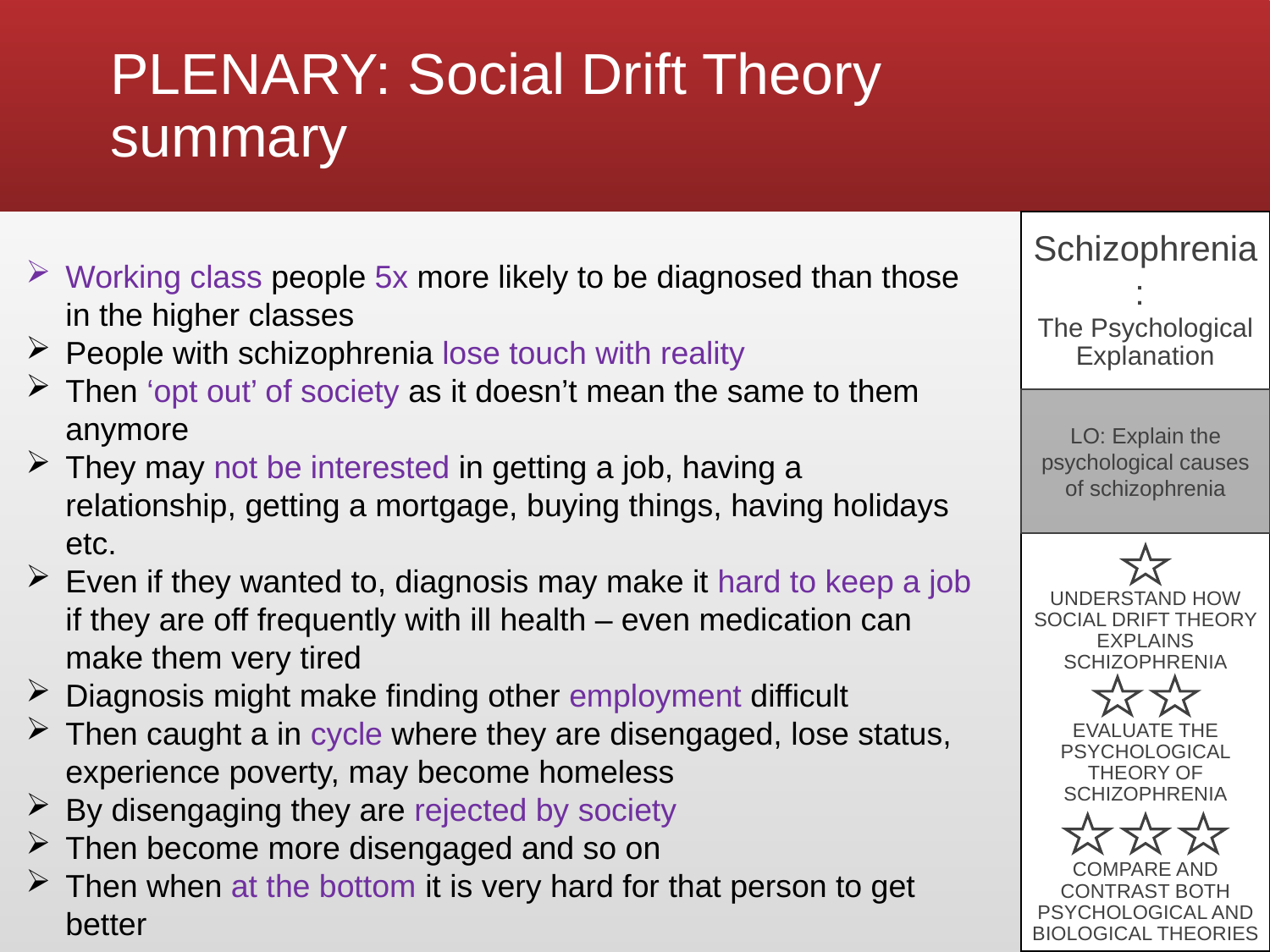

# PLENARY: Social Drift Theory summary
Schizophrenia:
The Psychological Explanation
Working class people 5x more likely to be diagnosed than those in the higher classes
People with schizophrenia lose touch with reality
Then ‘opt out’ of society as it doesn’t mean the same to them anymore
They may not be interested in getting a job, having a relationship, getting a mortgage, buying things, having holidays etc.
Even if they wanted to, diagnosis may make it hard to keep a job if they are off frequently with ill health – even medication can make them very tired
Diagnosis might make finding other employment difficult
Then caught a in cycle where they are disengaged, lose status, experience poverty, may become homeless
By disengaging they are rejected by society
Then become more disengaged and so on
Then when at the bottom it is very hard for that person to get better
LO: Explain the psychological causes of schizophrenia

UNDERSTAND HOW SOCIAL DRIFT THEORY EXPLAINS SCHIZOPHRENIA

EVALUATE THE PSYCHOLOGICAL THEORY OF SCHIZOPHRENIA

COMPARE AND CONTRAST BOTH PSYCHOLOGICAL AND BIOLOGICAL THEORIES